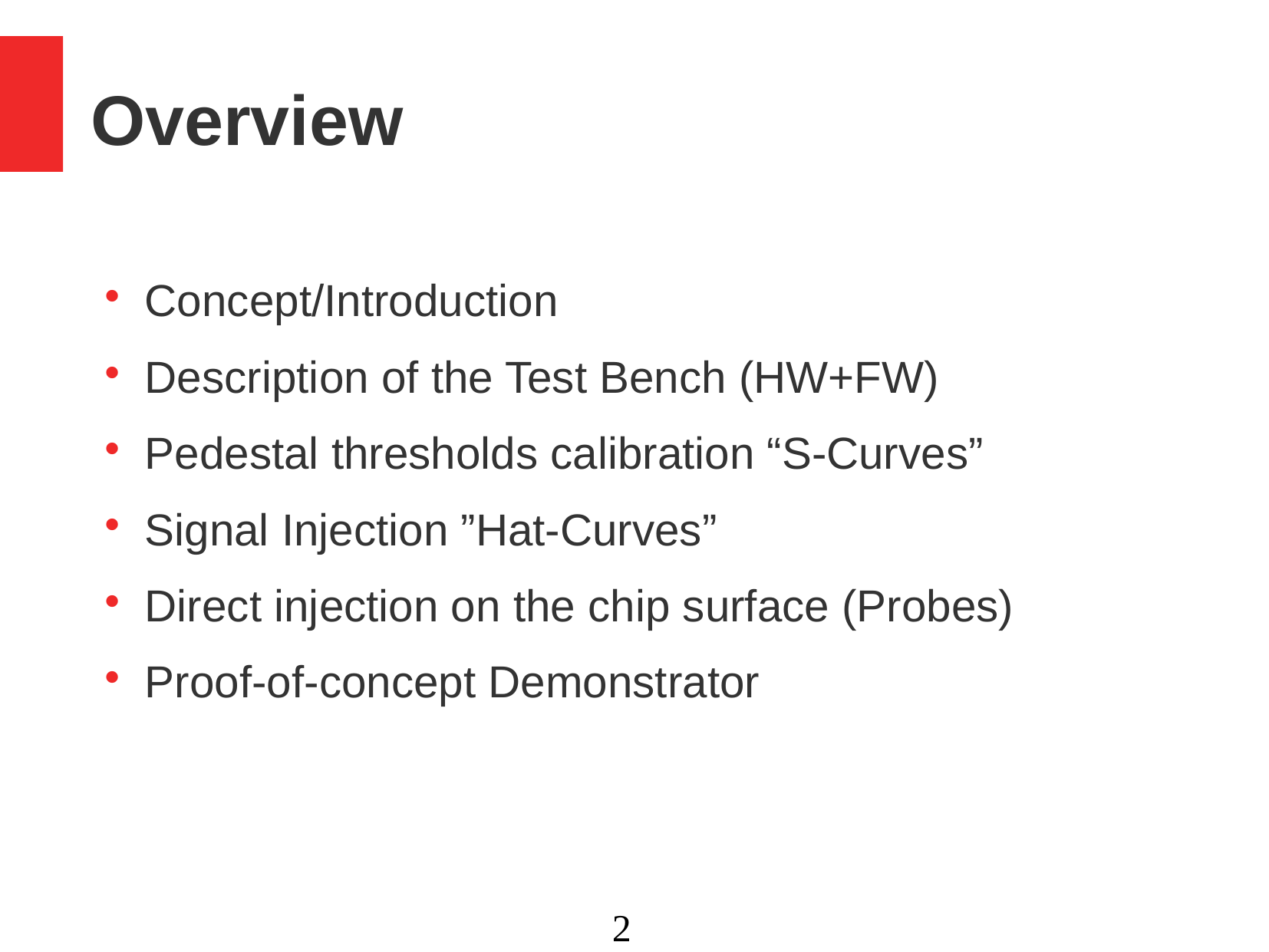

Overview
Concept/Introduction
Description of the Test Bench (HW+FW)
Pedestal thresholds calibration “S-Curves”
Signal Injection ”Hat-Curves”
Direct injection on the chip surface (Probes)
Proof-of-concept Demonstrator
2